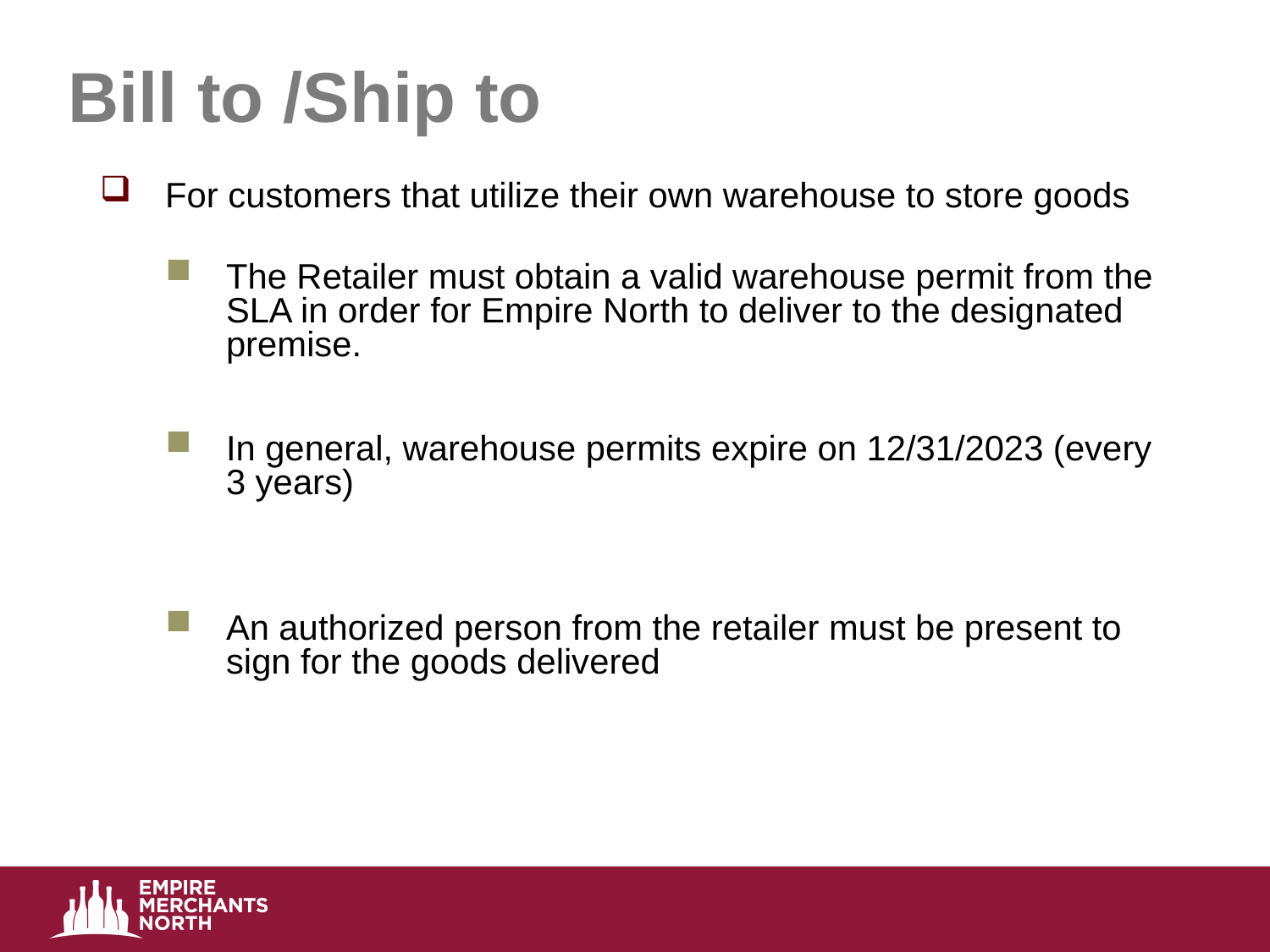

# Bill to /Ship to
For customers that utilize their own warehouse to store goods

The Retailer must obtain a valid warehouse permit from the SLA in order for Empire North to deliver to the designated premise.

In general, warehouse permits expire on 12/31/2023 (every 3 years)

An authorized person from the retailer must be present to sign for the goods delivered